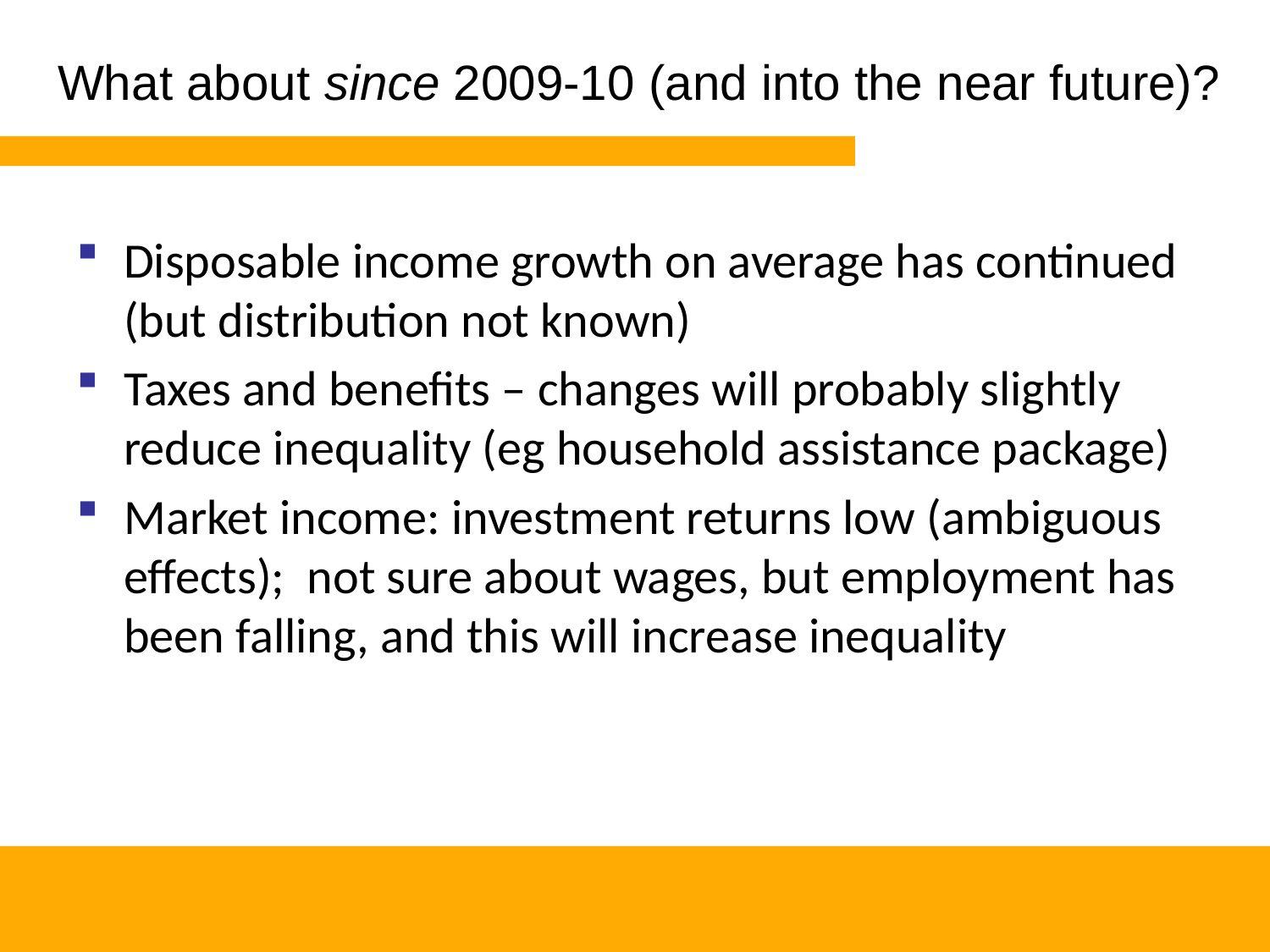

# What about since 2009-10 (and into the near future)?
Disposable income growth on average has continued (but distribution not known)
Taxes and benefits – changes will probably slightly reduce inequality (eg household assistance package)
Market income: investment returns low (ambiguous effects);  not sure about wages, but employment has been falling, and this will increase inequality